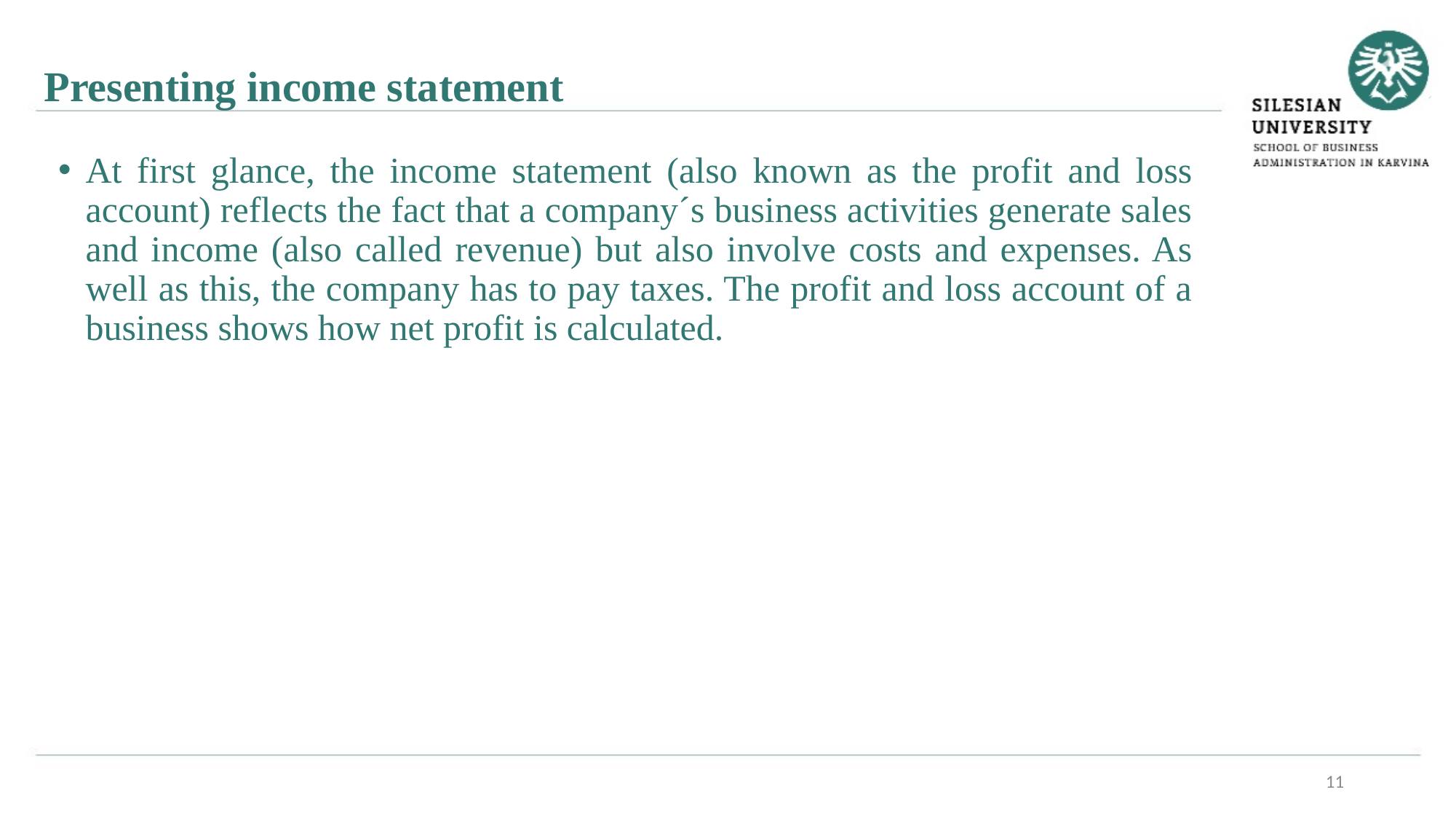

Presenting income statement
At first glance, the income statement (also known as the profit and loss account) reflects the fact that a company´s business activities generate sales and income (also called revenue) but also involve costs and expenses. As well as this, the company has to pay taxes. The profit and loss account of a business shows how net profit is calculated.

11